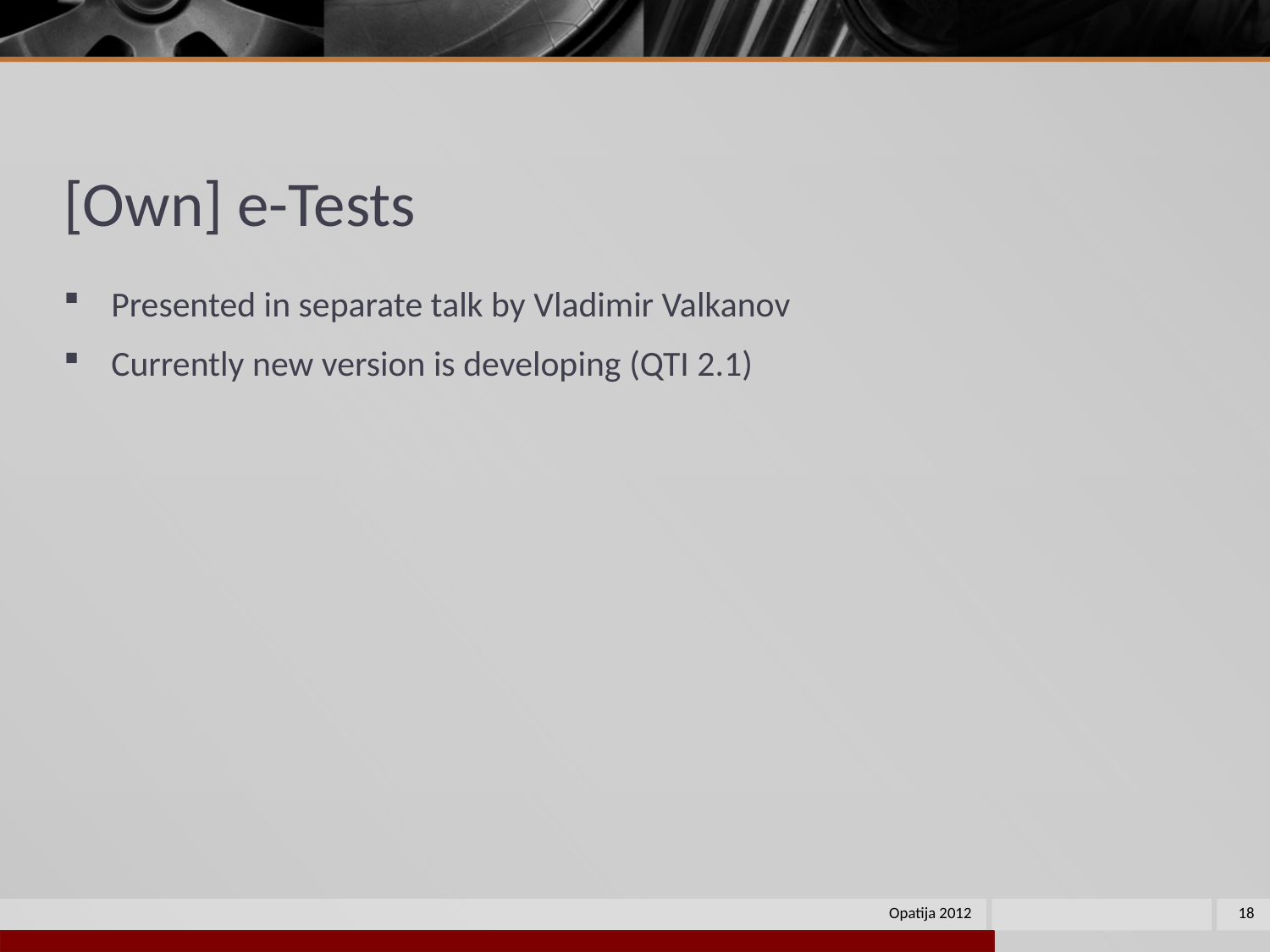

# [Own] e-Tests
Presented in separate talk by Vladimir Valkanov
Currently new version is developing (QTI 2.1)
Opatija 2012
18